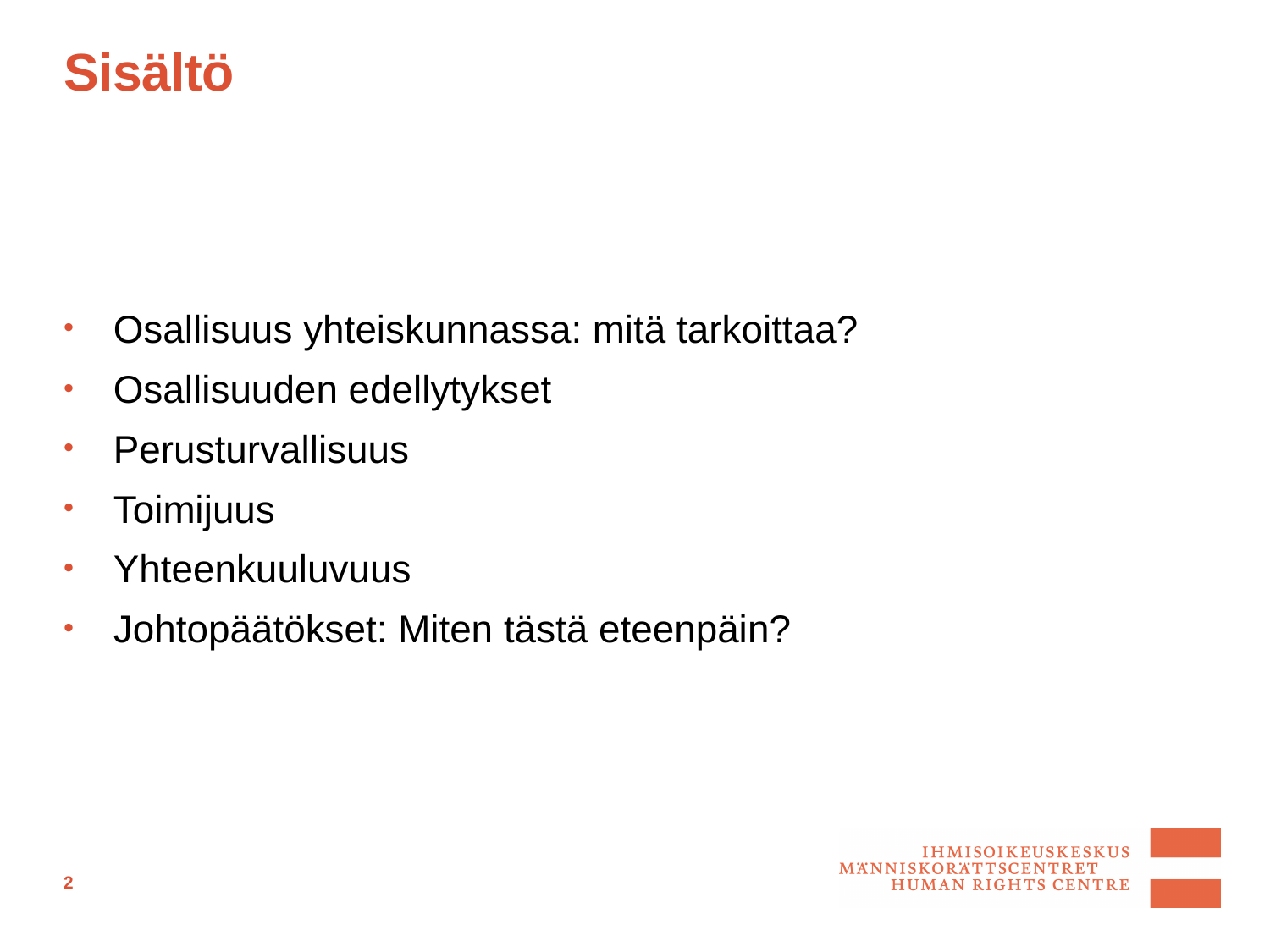

# Sisältö

Osallisuus yhteiskunnassa: mitä tarkoittaa?
Osallisuuden edellytykset
Perusturvallisuus
Toimijuus
Yhteenkuuluvuus
Johtopäätökset: Miten tästä eteenpäin?

2